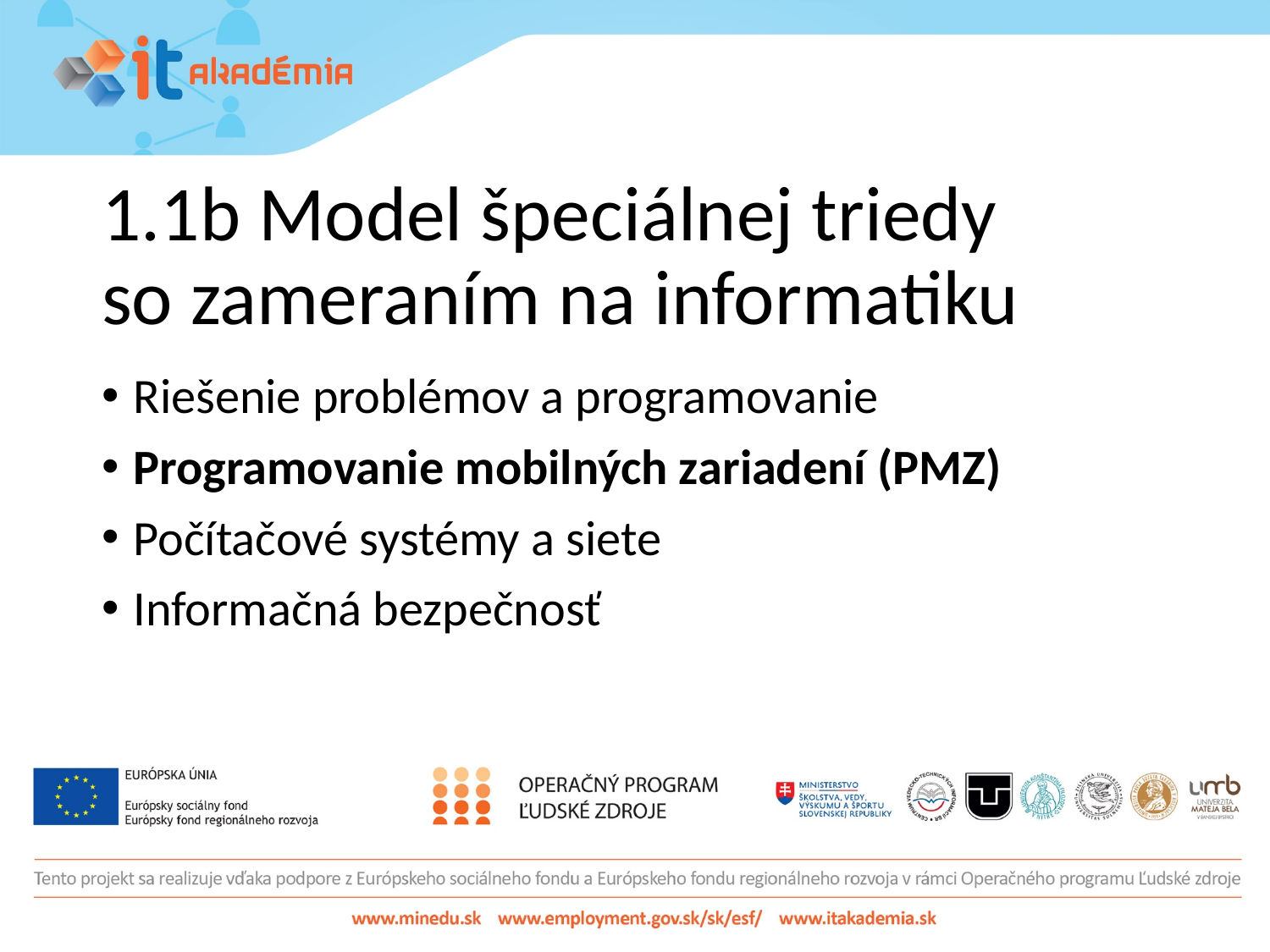

# 1.1b Model špeciálnej triedy so zameraním na informatiku

Riešenie problémov a programovanie
Programovanie mobilných zariadení (PMZ)
Počítačové systémy a siete
Informačná bezpečnosť